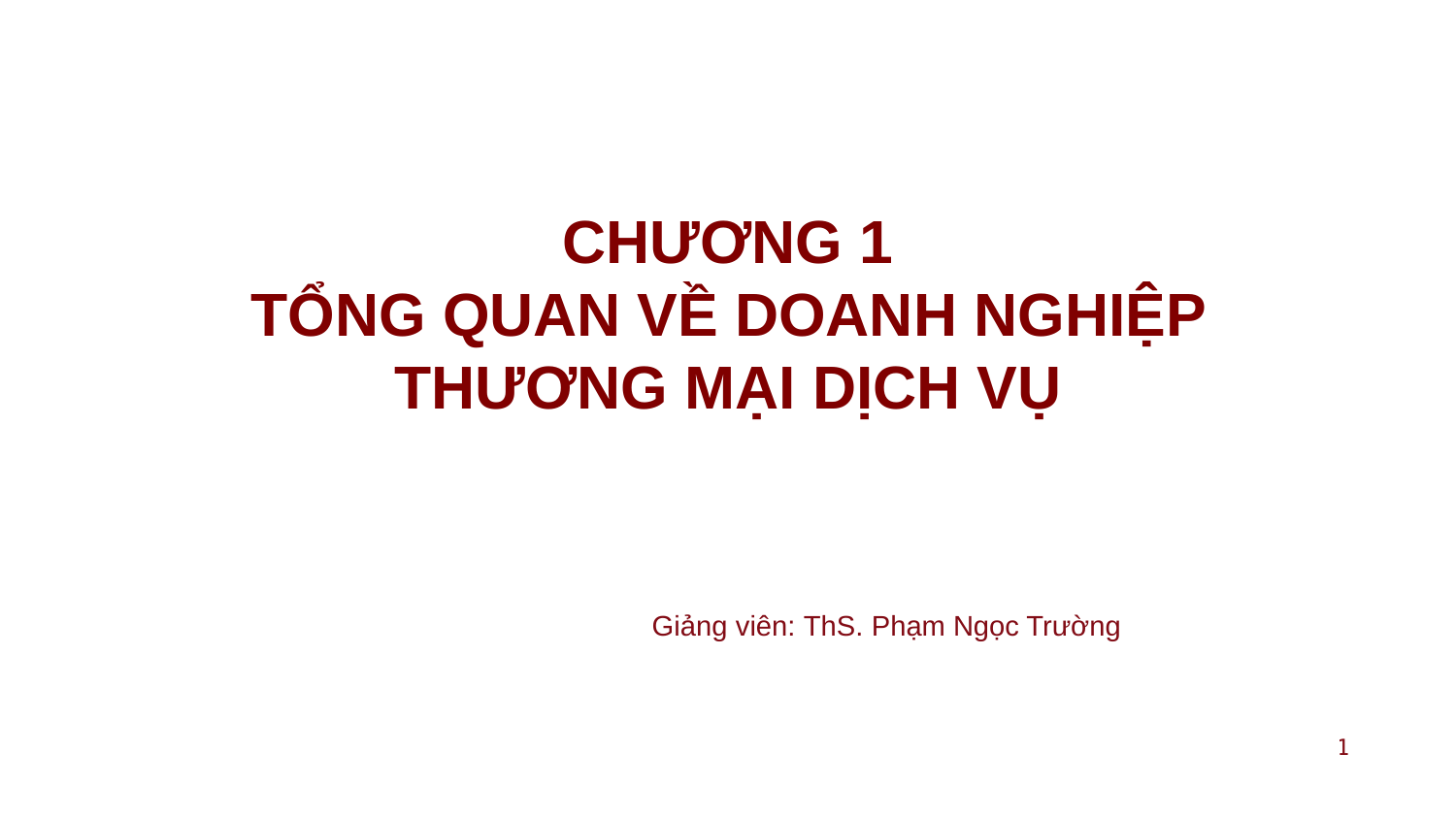

# CHƯƠNG 1
TỔNG QUAN VỀ DOANH NGHIỆP THƯƠNG MẠI DỊCH VỤ
Giảng viên: ThS. Phạm Ngọc Trường
1